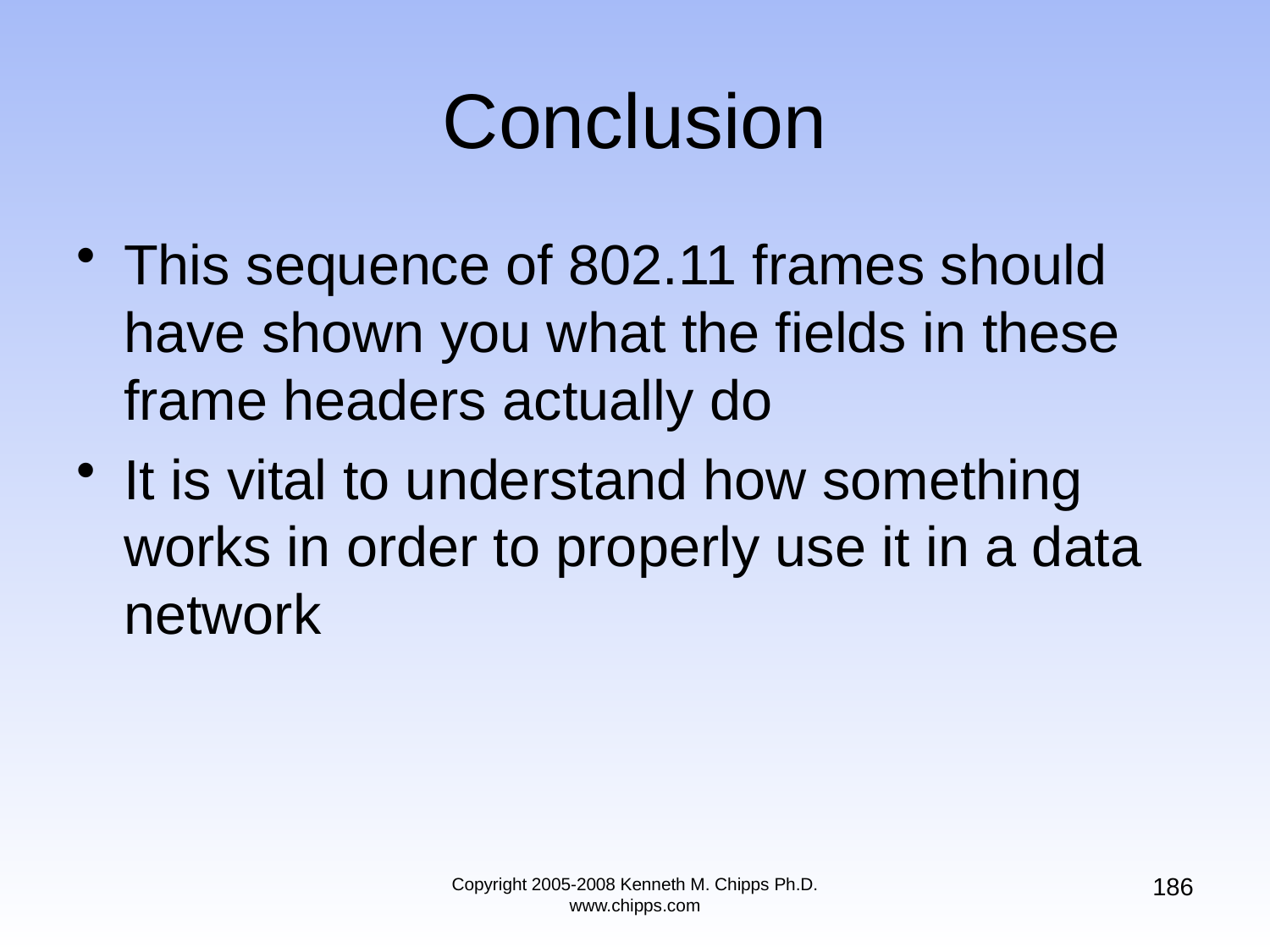

# Conclusion
This sequence of 802.11 frames should have shown you what the fields in these frame headers actually do
It is vital to understand how something works in order to properly use it in a data network
186
Copyright 2005-2008 Kenneth M. Chipps Ph.D. www.chipps.com